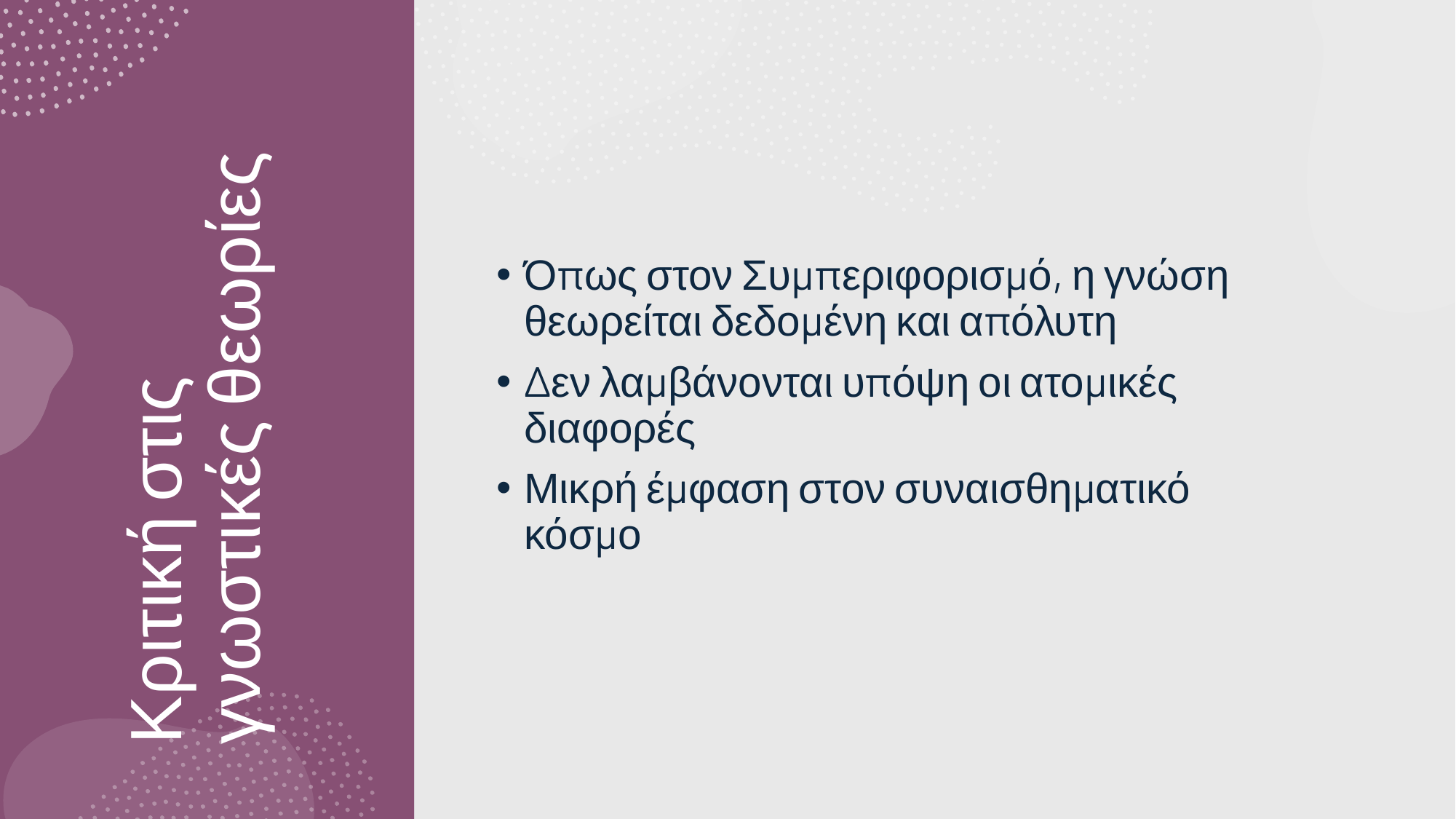

Όπως στον Συμπεριφορισμό, η γνώση θεωρείται δεδομένη και απόλυτη
Δεν λαμβάνονται υπόψη οι ατομικές διαφορές
Μικρή έμφαση στον συναισθηματικό κόσμο
# Κριτική στις γνωστικές θεωρίες